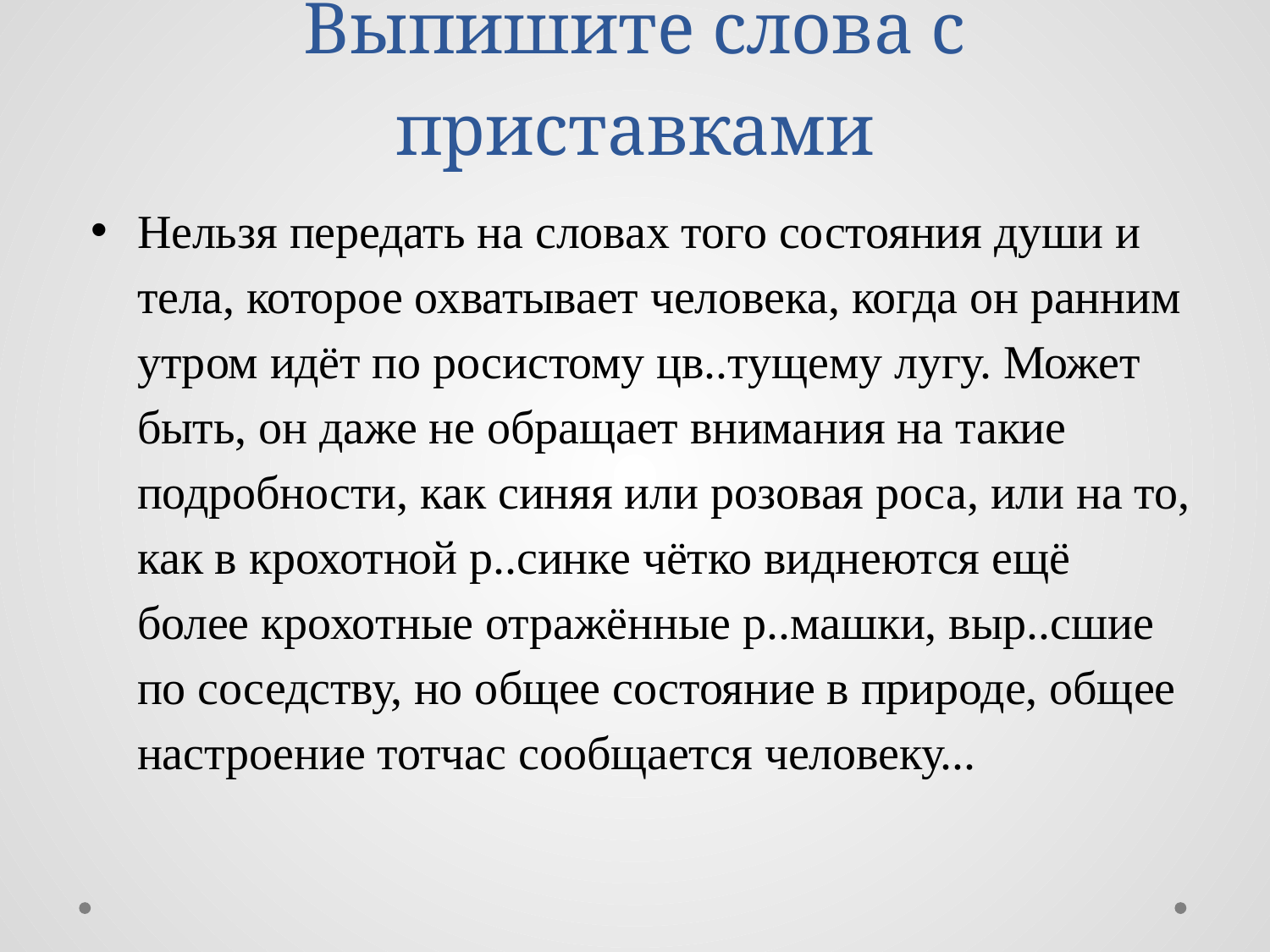

# Выпишите слова с приставками
Нельзя передать на словах того состояния души и тела, которое охватывает человека, когда он ранним утром идёт по росистому цв..тущему лугу. Может быть, он даже не обращает внимания на такие подробности, как синяя или розовая роса, или на то, как в крохотной р..синке чётко виднеются ещё более крохотные отражённые р..машки, выр..сшие по соседству, но общее состояние в природе, общее настроение тотчас сообщается человеку...